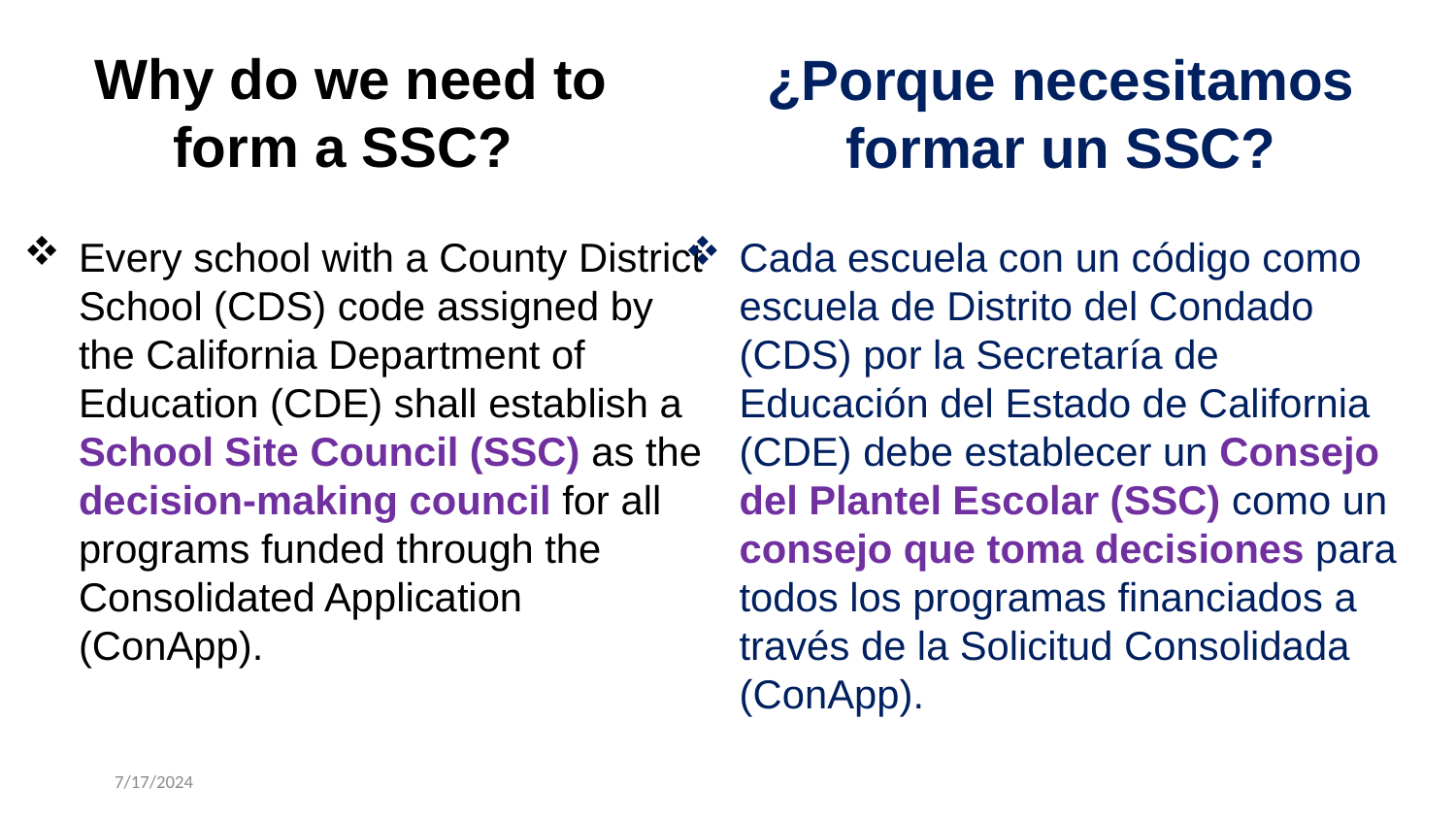

Why do we need to form a SSC?
¿Porque necesitamos formar un SSC?
Every school with a County District School (CDS) code assigned by the California Department of Education (CDE) shall establish a School Site Council (SSC) as the decision-making council for all programs funded through the Consolidated Application (ConApp).
Cada escuela con un código como escuela de Distrito del Condado (CDS) por la Secretaría de Educación del Estado de California (CDE) debe establecer un Consejo del Plantel Escolar (SSC) como un consejo que toma decisiones para todos los programas financiados a través de la Solicitud Consolidada (ConApp).
7/17/2024